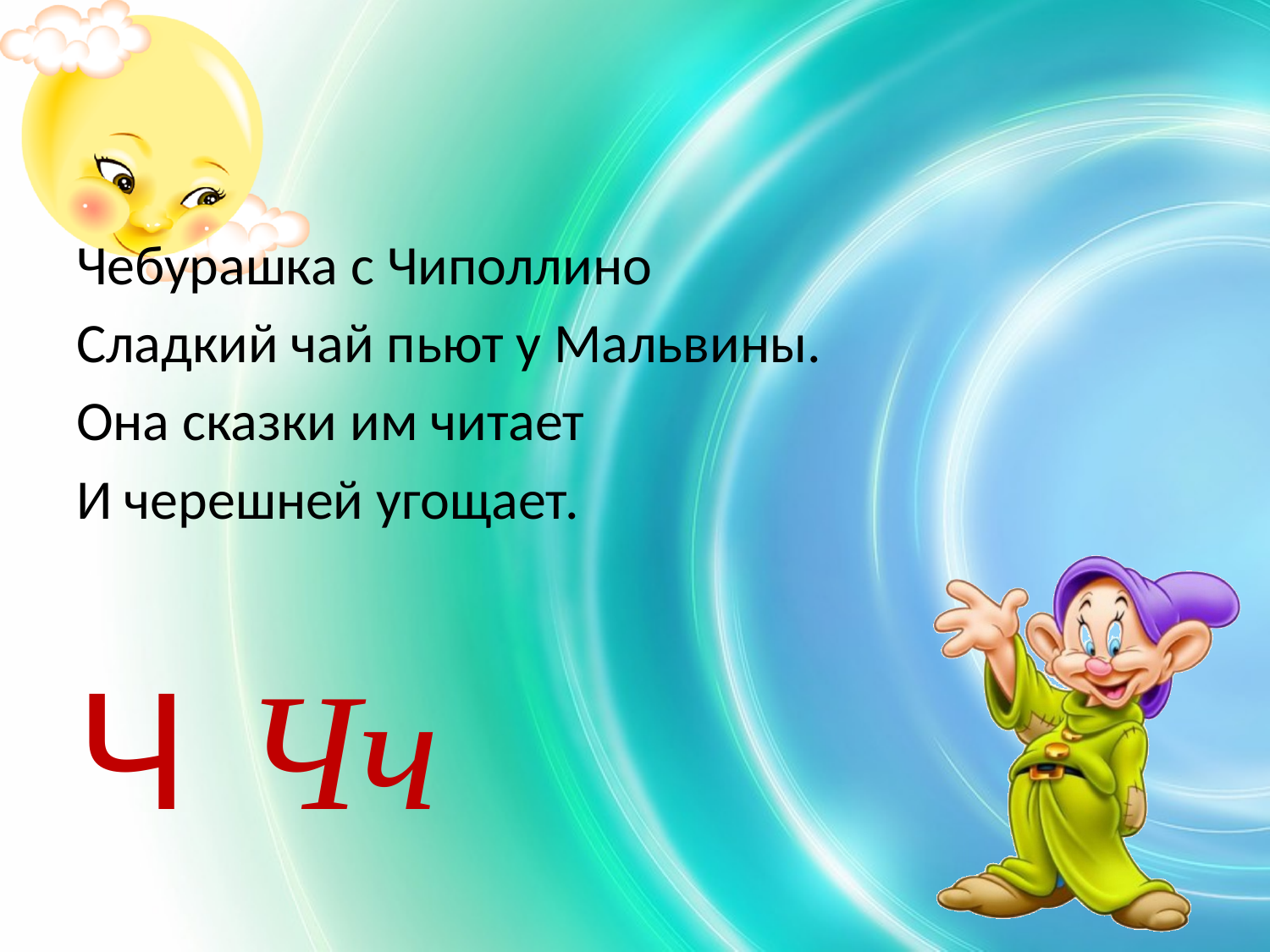

#
Чебурашка с Чиполлино
Сладкий чай пьют у Мальвины.
Она сказки им читает
И черешней угощает.

Ч Чч